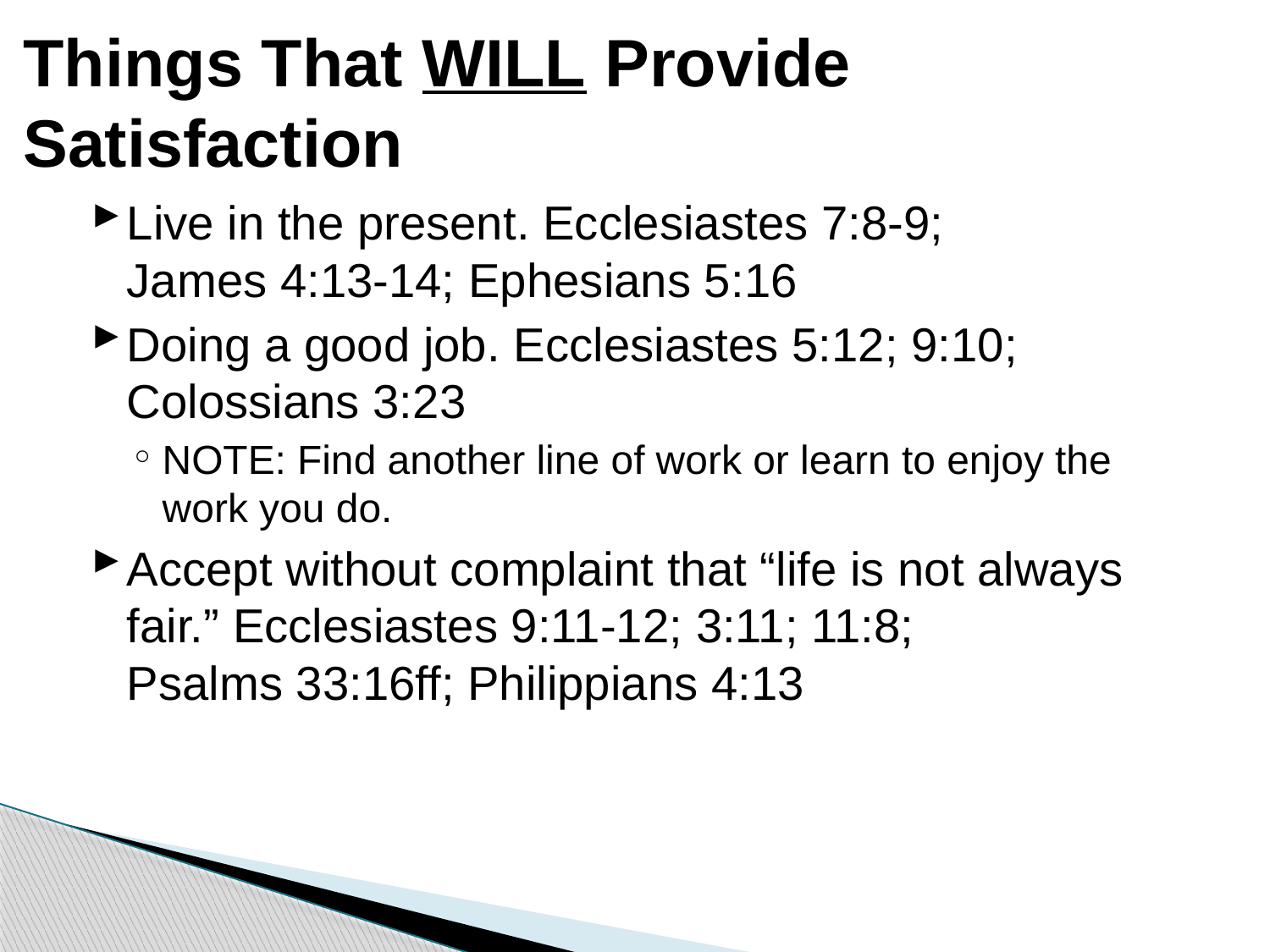

# Things That WILL Provide Satisfaction
Live in the present. Ecclesiastes 7:8-9;
James 4:13-14; Ephesians 5:16
Doing a good job. Ecclesiastes 5:12; 9:10; Colossians 3:23
NOTE: Find another line of work or learn to enjoy the work you do.
Accept without complaint that “life is not always fair.” Ecclesiastes 9:11-12; 3:11; 11:8;
Psalms 33:16ff; Philippians 4:13